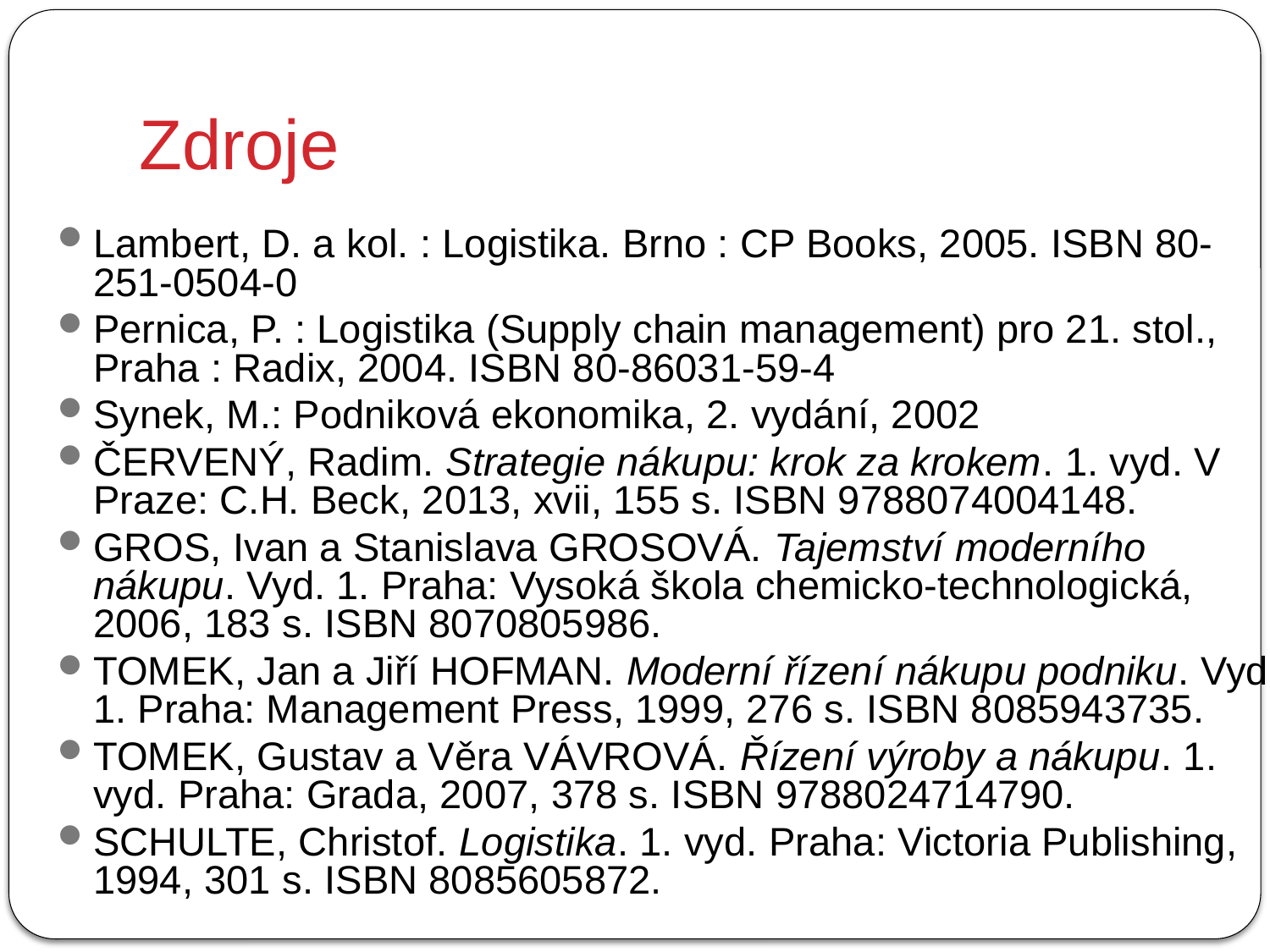

# Zdroje
Lambert, D. a kol. : Logistika. Brno : CP Books, 2005. ISBN 80-251-0504-0
Pernica, P. : Logistika (Supply chain management) pro 21. stol., Praha : Radix, 2004. ISBN 80-86031-59-4
Synek, M.: Podniková ekonomika, 2. vydání, 2002
ČERVENÝ, Radim. Strategie nákupu: krok za krokem. 1. vyd. V Praze: C.H. Beck, 2013, xvii, 155 s. ISBN 9788074004148.
GROS, Ivan a Stanislava GROSOVÁ. Tajemství moderního nákupu. Vyd. 1. Praha: Vysoká škola chemicko-technologická, 2006, 183 s. ISBN 8070805986.
TOMEK, Jan a Jiří HOFMAN. Moderní řízení nákupu podniku. Vyd. 1. Praha: Management Press, 1999, 276 s. ISBN 8085943735.
TOMEK, Gustav a Věra VÁVROVÁ. Řízení výroby a nákupu. 1. vyd. Praha: Grada, 2007, 378 s. ISBN 9788024714790.
SCHULTE, Christof. Logistika. 1. vyd. Praha: Victoria Publishing, 1994, 301 s. ISBN 8085605872.